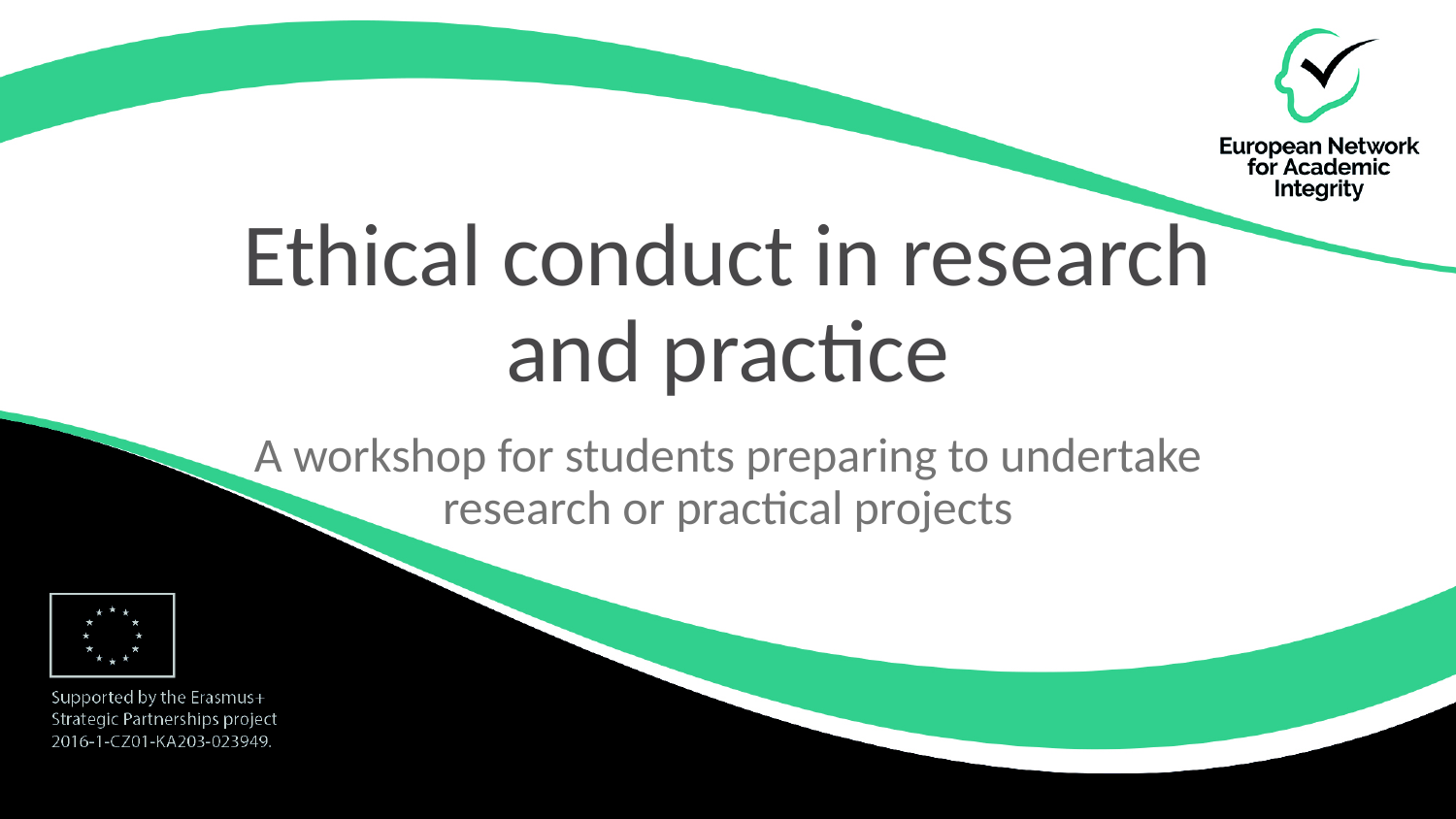

# Ethical conduct in research and practice
A workshop for students preparing to undertake research or practical projects